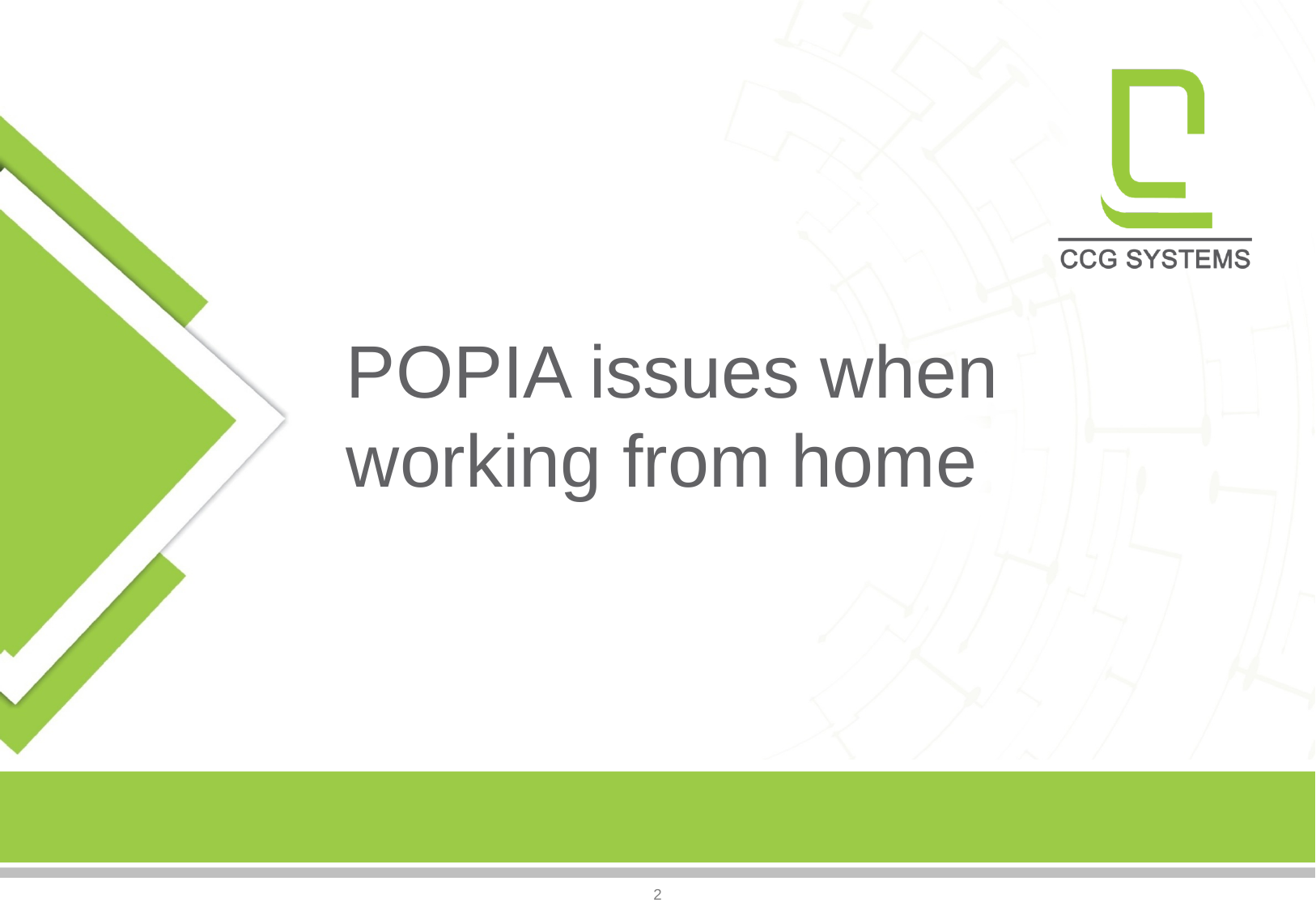

# POPIA issues when working from home